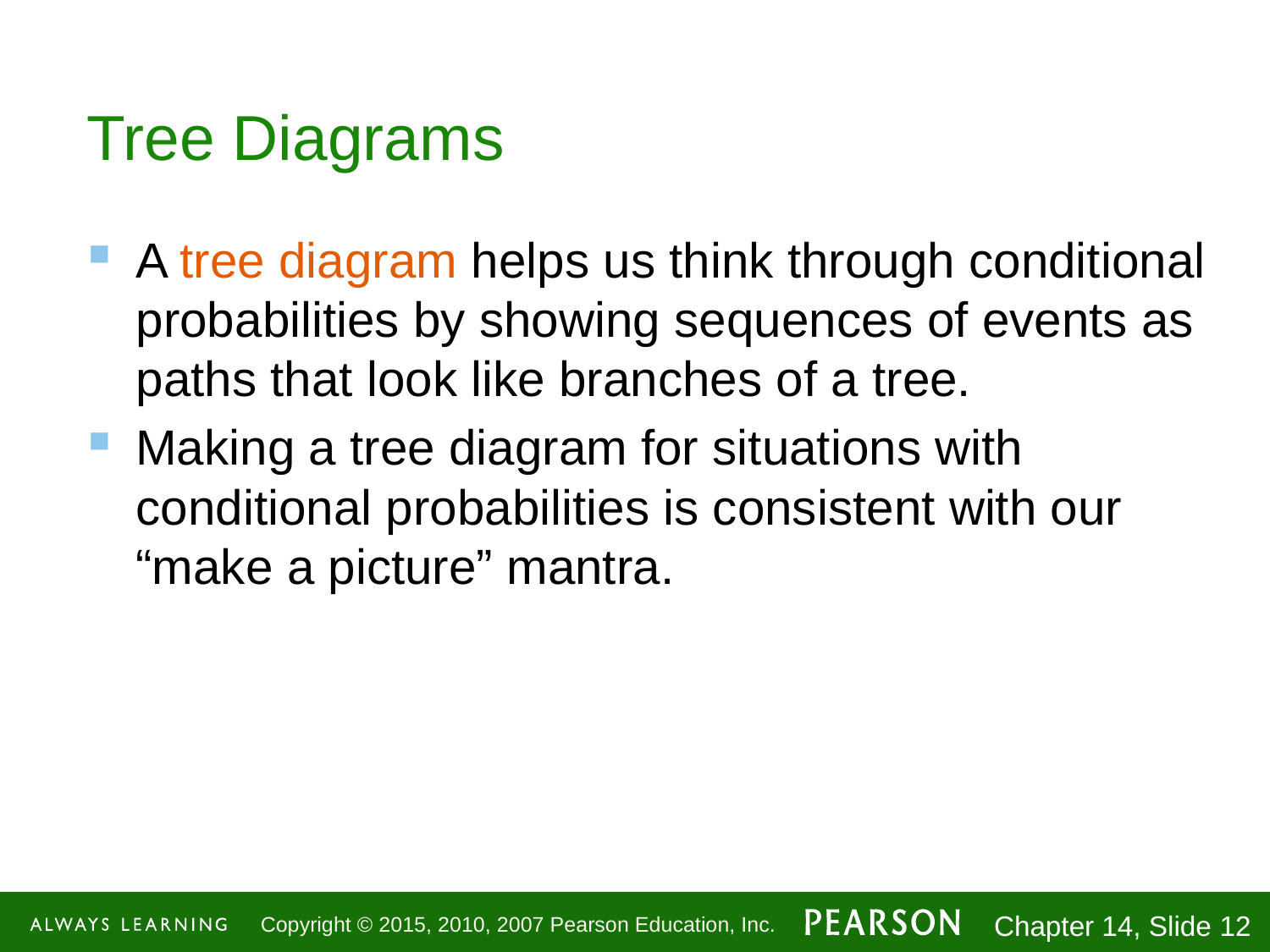

# Tree Diagrams
A tree diagram helps us think through conditional probabilities by showing sequences of events as paths that look like branches of a tree.
Making a tree diagram for situations with conditional probabilities is consistent with our “make a picture” mantra.